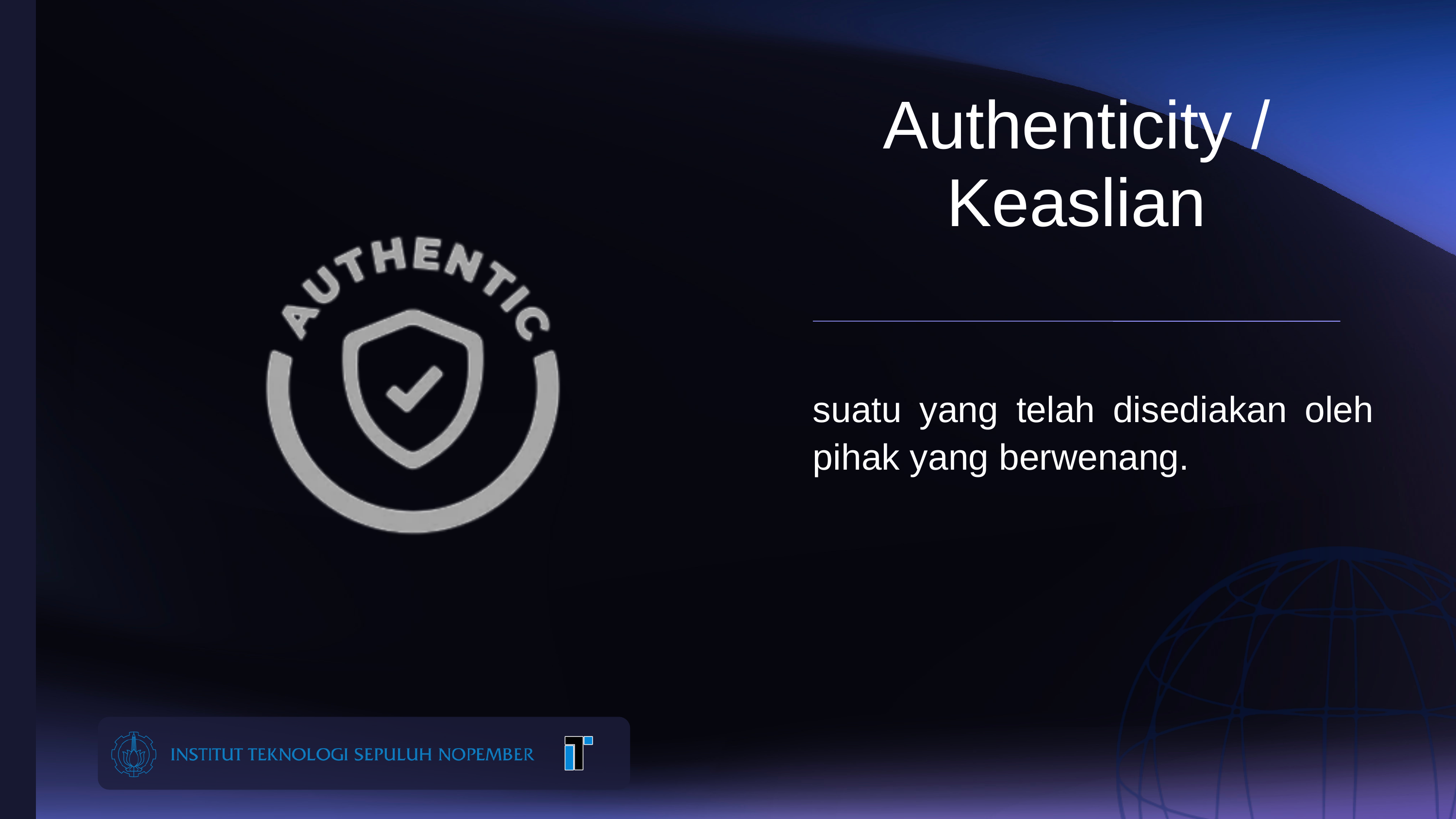

Authenticity / Keaslian

suatu yang telah disediakan oleh pihak yang berwenang.